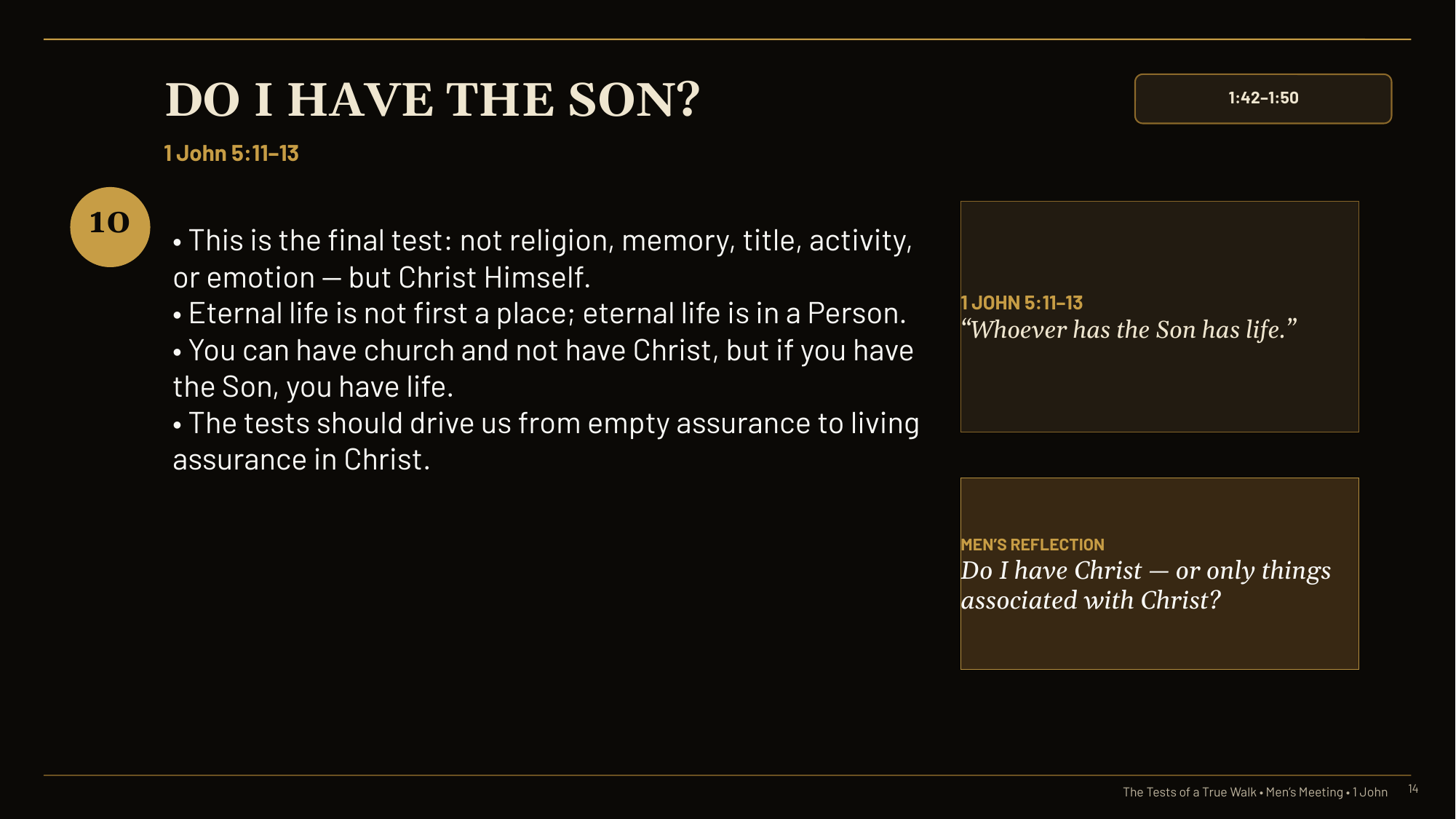

DO I HAVE THE SON?

1:42–1:50
1 John 5:11–13

10
1 JOHN 5:11–13
“Whoever has the Son has life.”
• This is the final test: not religion, memory, title, activity, or emotion — but Christ Himself.
• Eternal life is not first a place; eternal life is in a Person.
• You can have church and not have Christ, but if you have the Son, you have life.
• The tests should drive us from empty assurance to living assurance in Christ.

MEN’S REFLECTION
Do I have Christ — or only things associated with Christ?

14
The Tests of a True Walk • Men’s Meeting • 1 John